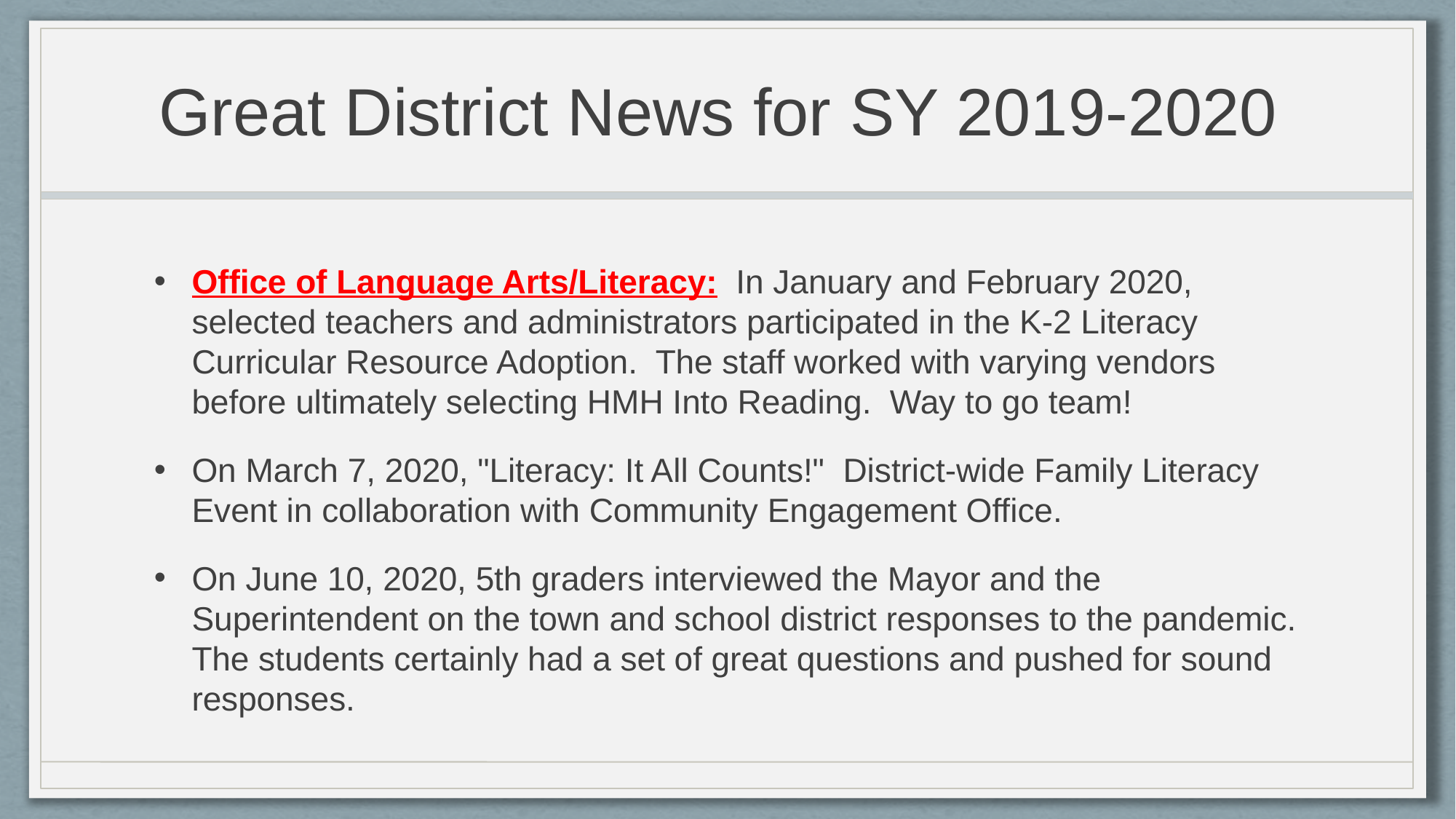

# Great District News for SY 2019-2020
Office of Language Arts/Literacy:  In January and February 2020, selected teachers and administrators participated in the K-2 Literacy Curricular Resource Adoption.  The staff worked with varying vendors before ultimately selecting HMH Into Reading.  Way to go team!
On March 7, 2020, "Literacy: It All Counts!"  District-wide Family Literacy Event in collaboration with Community Engagement Office.
On June 10, 2020, 5th graders interviewed the Mayor and the Superintendent on the town and school district responses to the pandemic. The students certainly had a set of great questions and pushed for sound responses.